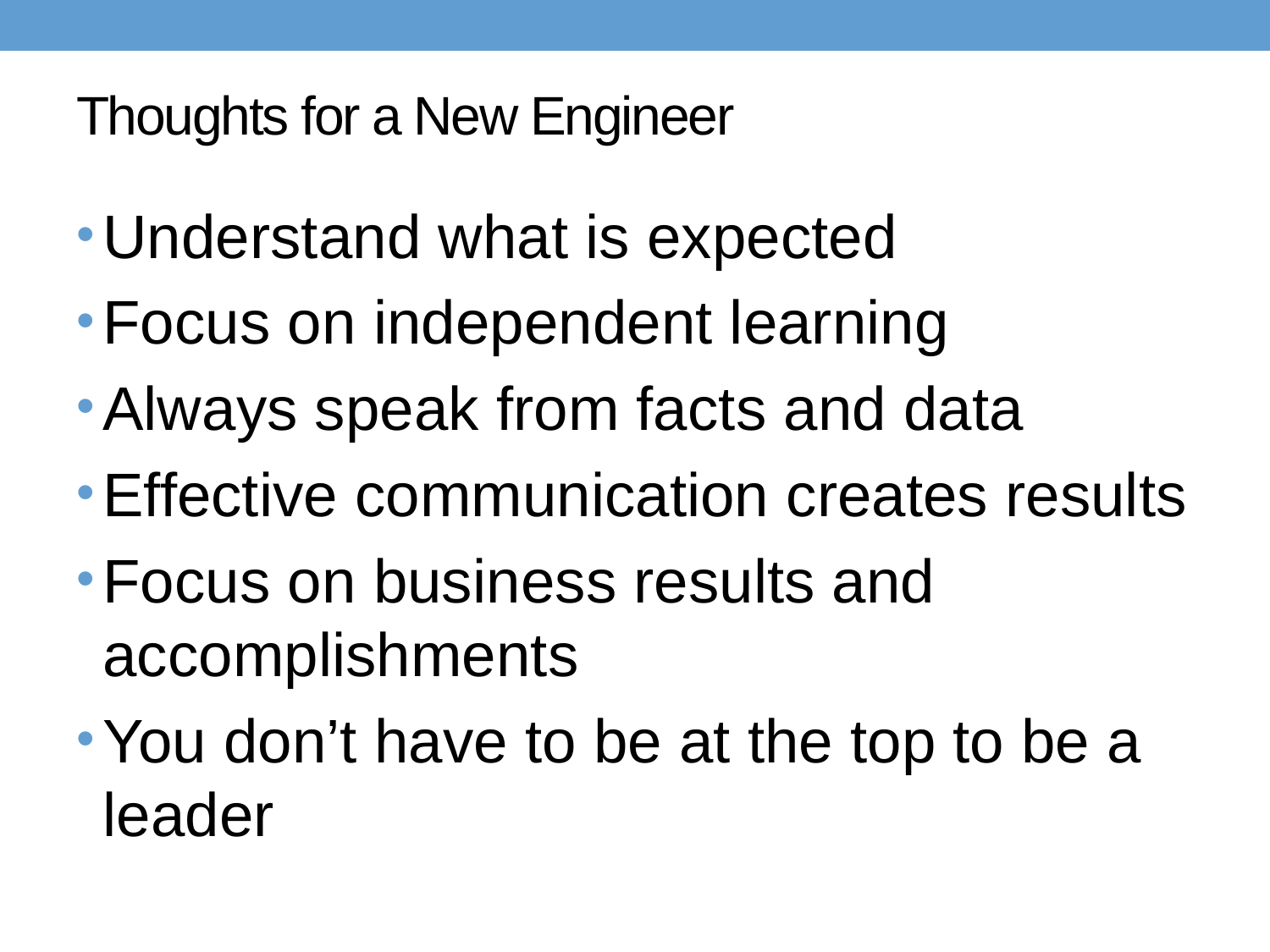

# Thoughts for a New Engineer
Understand what is expected
Focus on independent learning
Always speak from facts and data
Effective communication creates results
Focus on business results and accomplishments
You don’t have to be at the top to be a leader